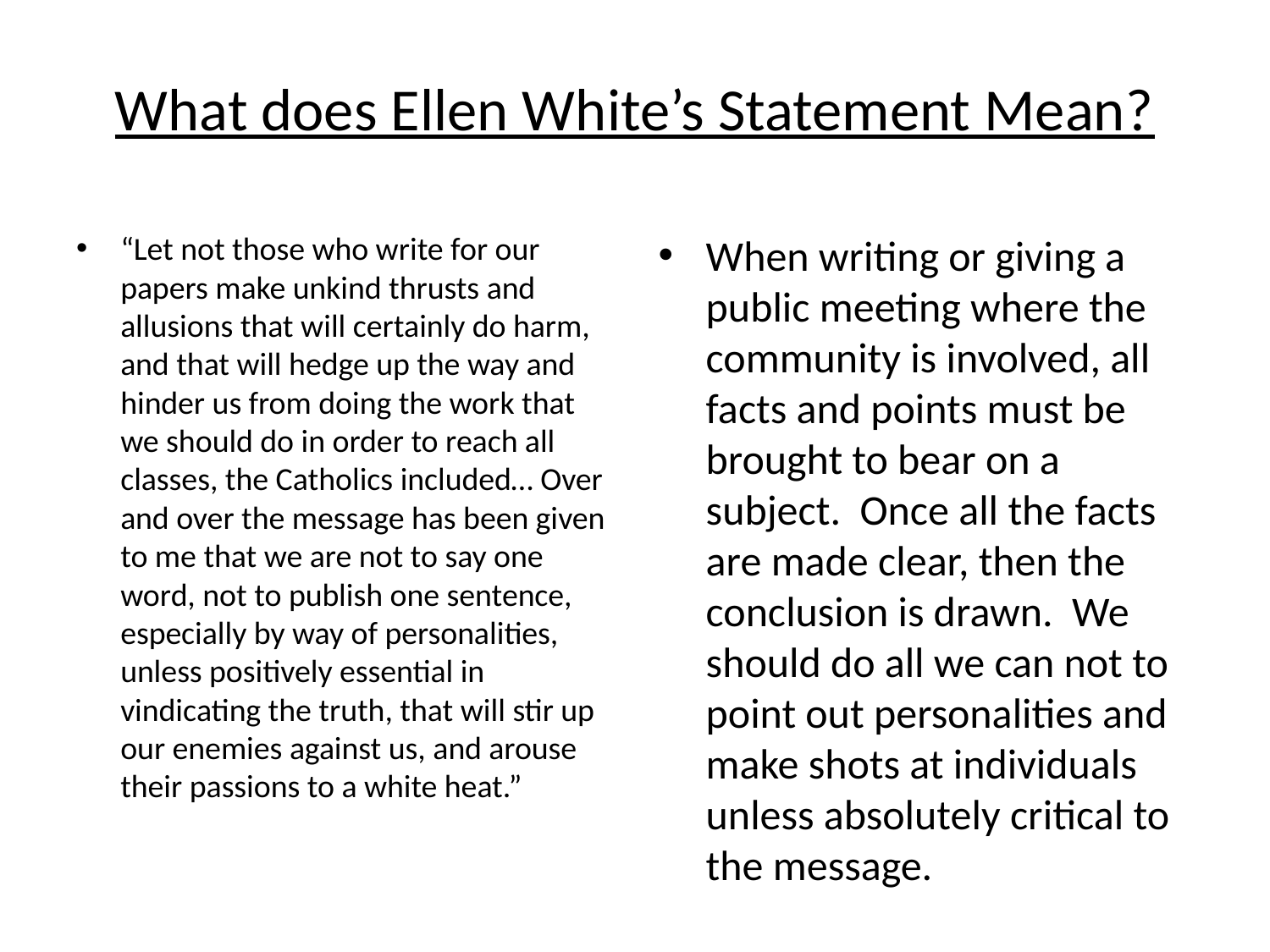

# What does Ellen White’s Statement Mean?
“Let not those who write for our papers make unkind thrusts and allusions that will certainly do harm, and that will hedge up the way and hinder us from doing the work that we should do in order to reach all classes, the Catholics included… Over and over the message has been given to me that we are not to say one word, not to publish one sentence, especially by way of personalities, unless positively essential in vindicating the truth, that will stir up our enemies against us, and arouse their passions to a white heat.”
When writing or giving a public meeting where the community is involved, all facts and points must be brought to bear on a subject.  Once all the facts are made clear, then the conclusion is drawn.  We should do all we can not to point out personalities and make shots at individuals unless absolutely critical to the message.